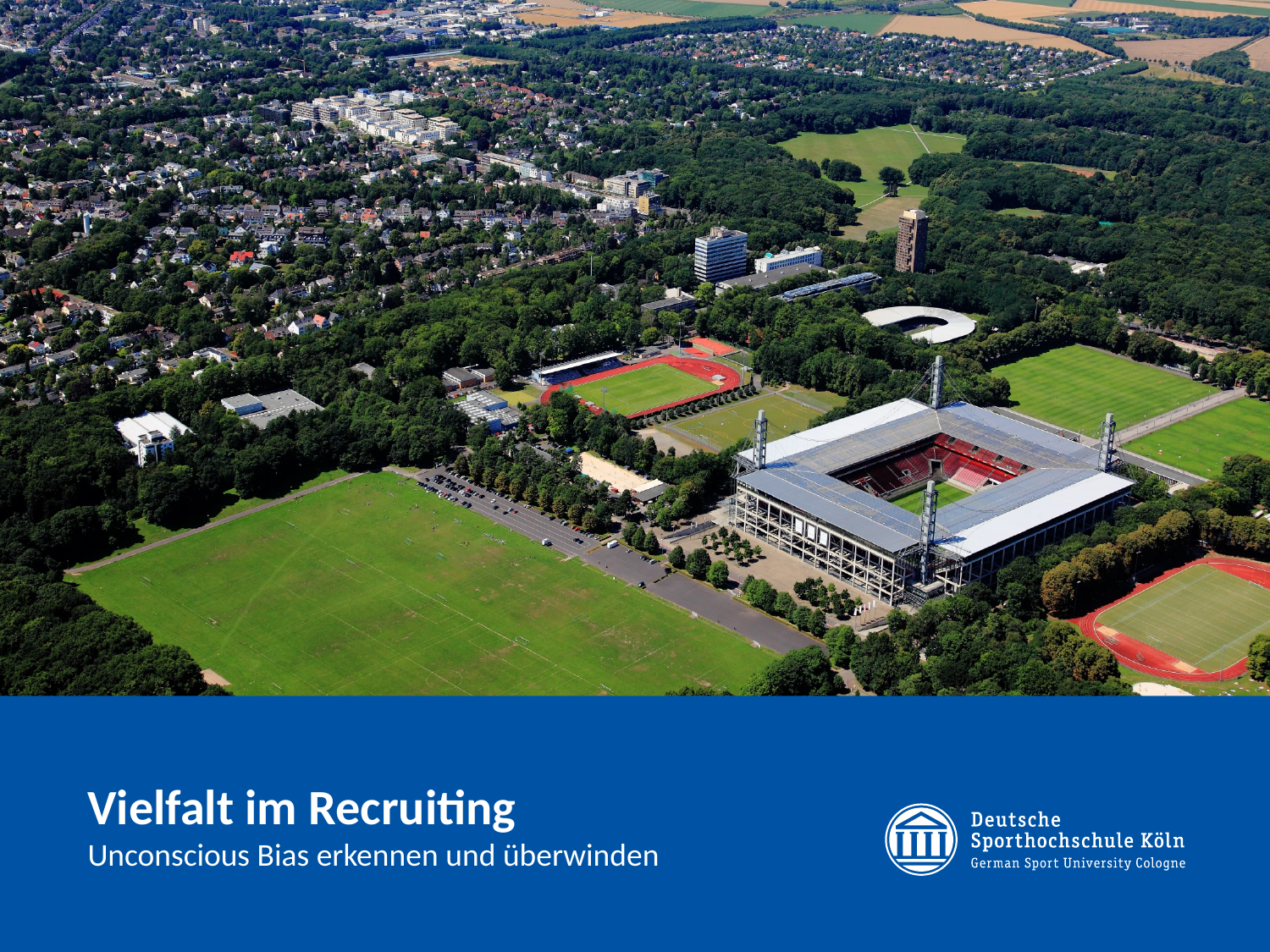

# Vielfalt im Recruiting Unconscious Bias erkennen und überwinden